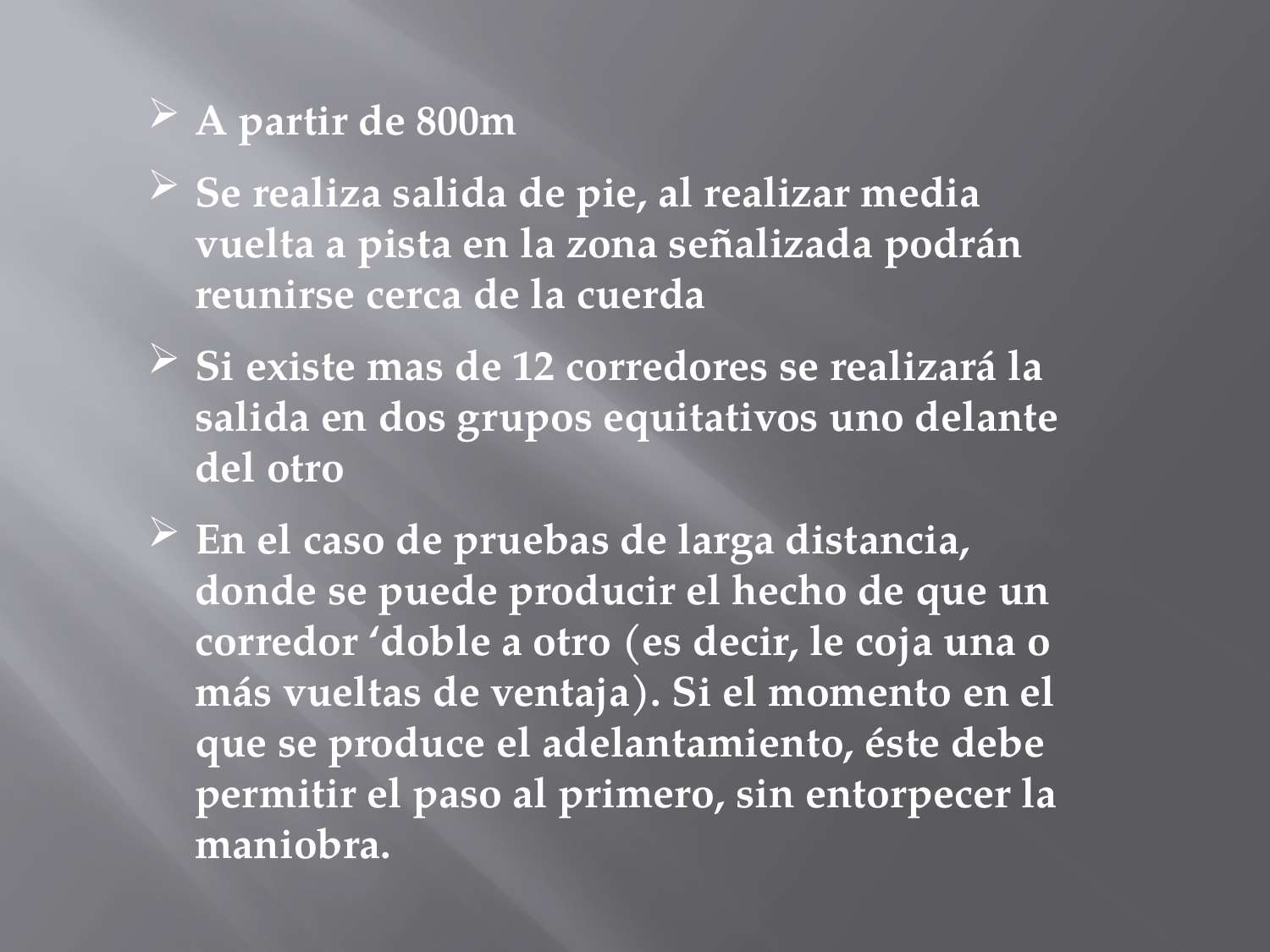

A partir de 800m
Se realiza salida de pie, al realizar media vuelta a pista en la zona señalizada podrán reunirse cerca de la cuerda
Si existe mas de 12 corredores se realizará la salida en dos grupos equitativos uno delante del otro
En el caso de pruebas de larga distancia, donde se puede producir el hecho de que un corredor ‘doble a otro (es decir, le coja una o más vueltas de ventaja). Si el momento en el que se produce el adelantamiento, éste debe permitir el paso al primero, sin entorpecer la maniobra.